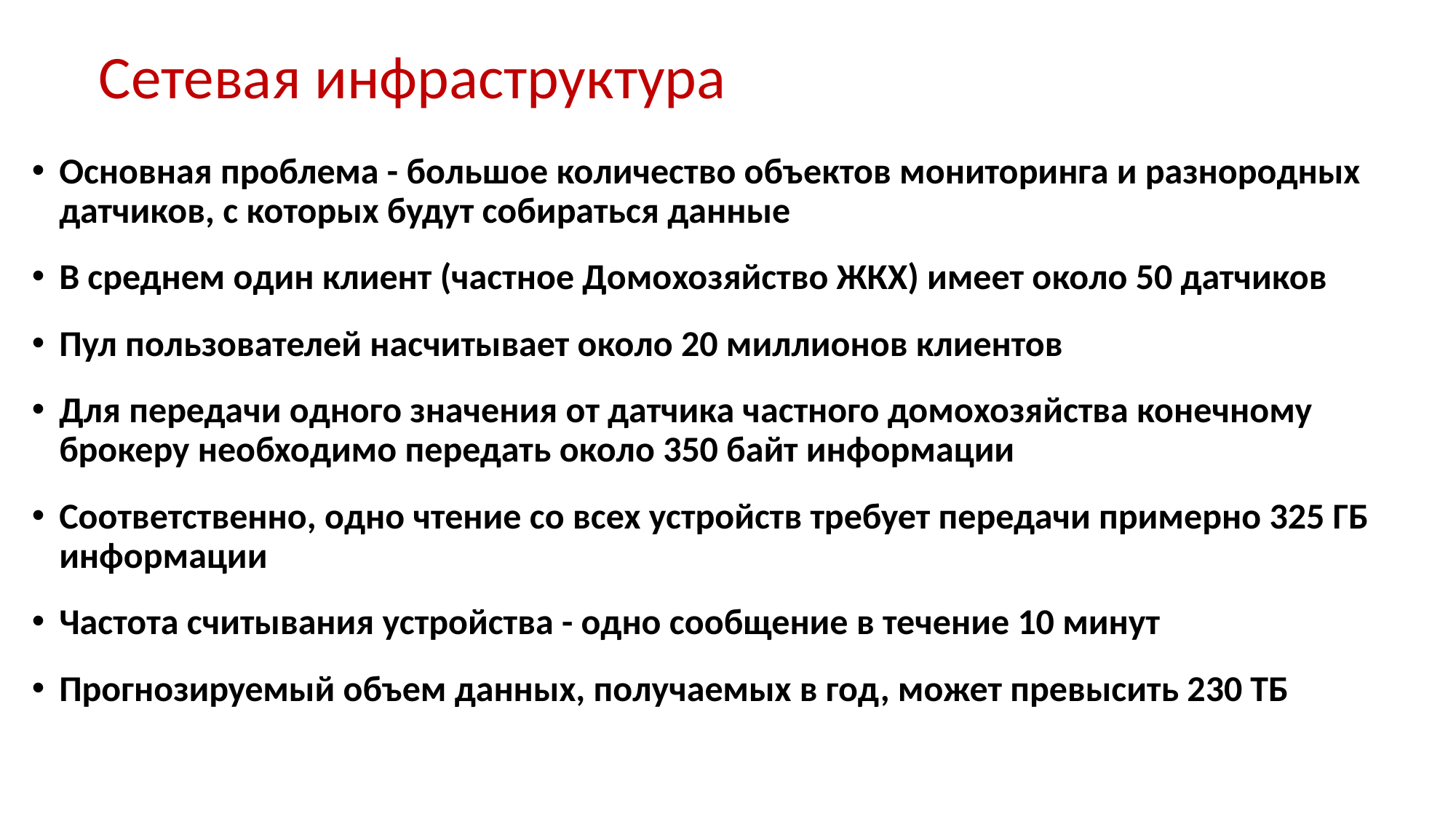

# Сетевая инфраструктура
Основная проблема - большое количество объектов мониторинга и разнородных датчиков, с которых будут собираться данные
В среднем один клиент (частное Домохозяйство ЖКХ) имеет около 50 датчиков
Пул пользователей насчитывает около 20 миллионов клиентов
Для передачи одного значения от датчика частного домохозяйства конечному брокеру необходимо передать около 350 байт информации
Соответственно, одно чтение со всех устройств требует передачи примерно 325 ГБ информации
Частота считывания устройства - одно сообщение в течение 10 минут
Прогнозируемый объем данных, получаемых в год, может превысить 230 ТБ